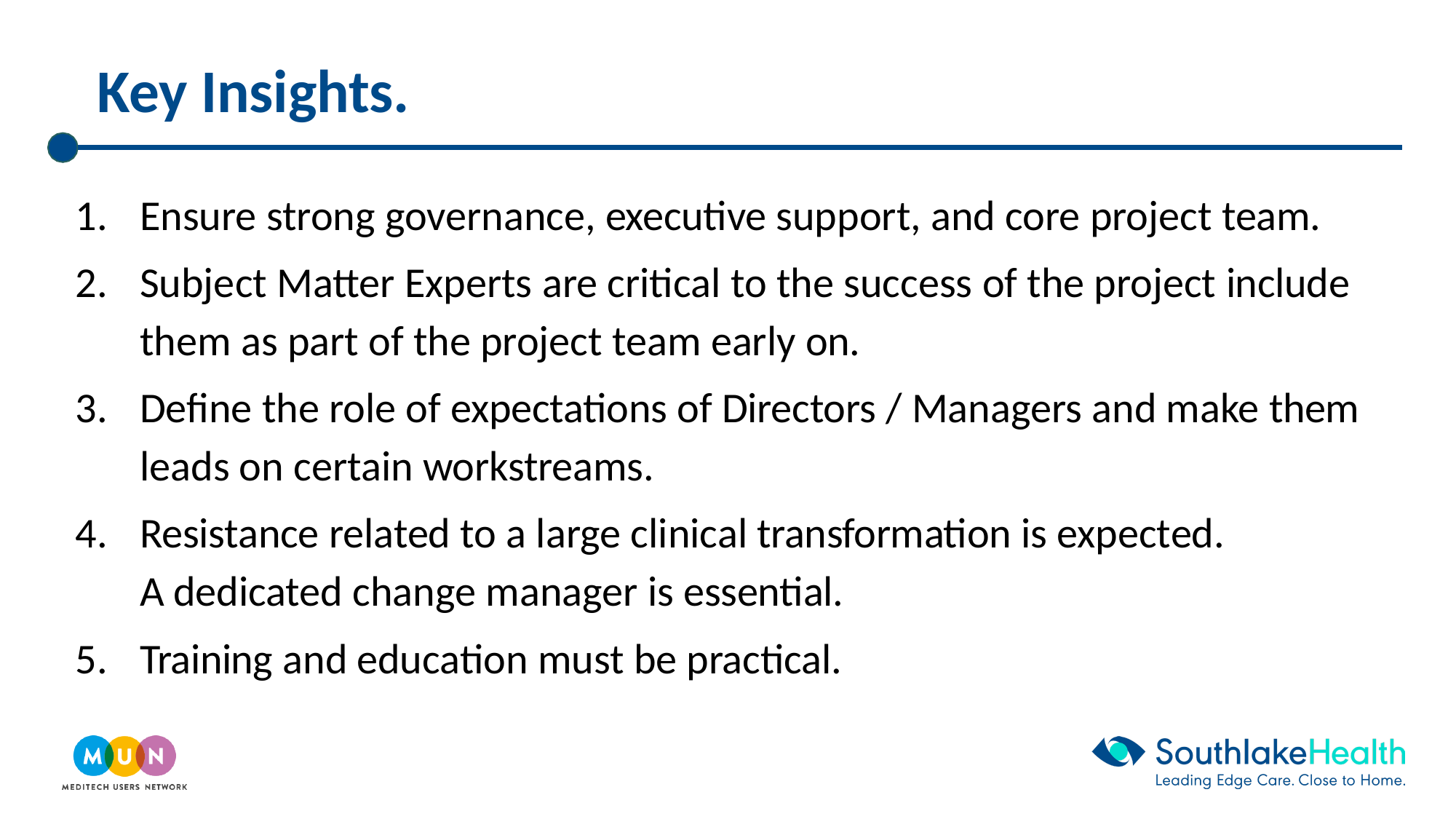

# Key Insights.
Ensure strong governance, executive support, and core project team.
Subject Matter Experts are critical to the success of the project include them as part of the project team early on.
Define the role of expectations of Directors / Managers and make them leads on certain workstreams.
Resistance related to a large clinical transformation is expected.
A dedicated change manager is essential.
Training and education must be practical.